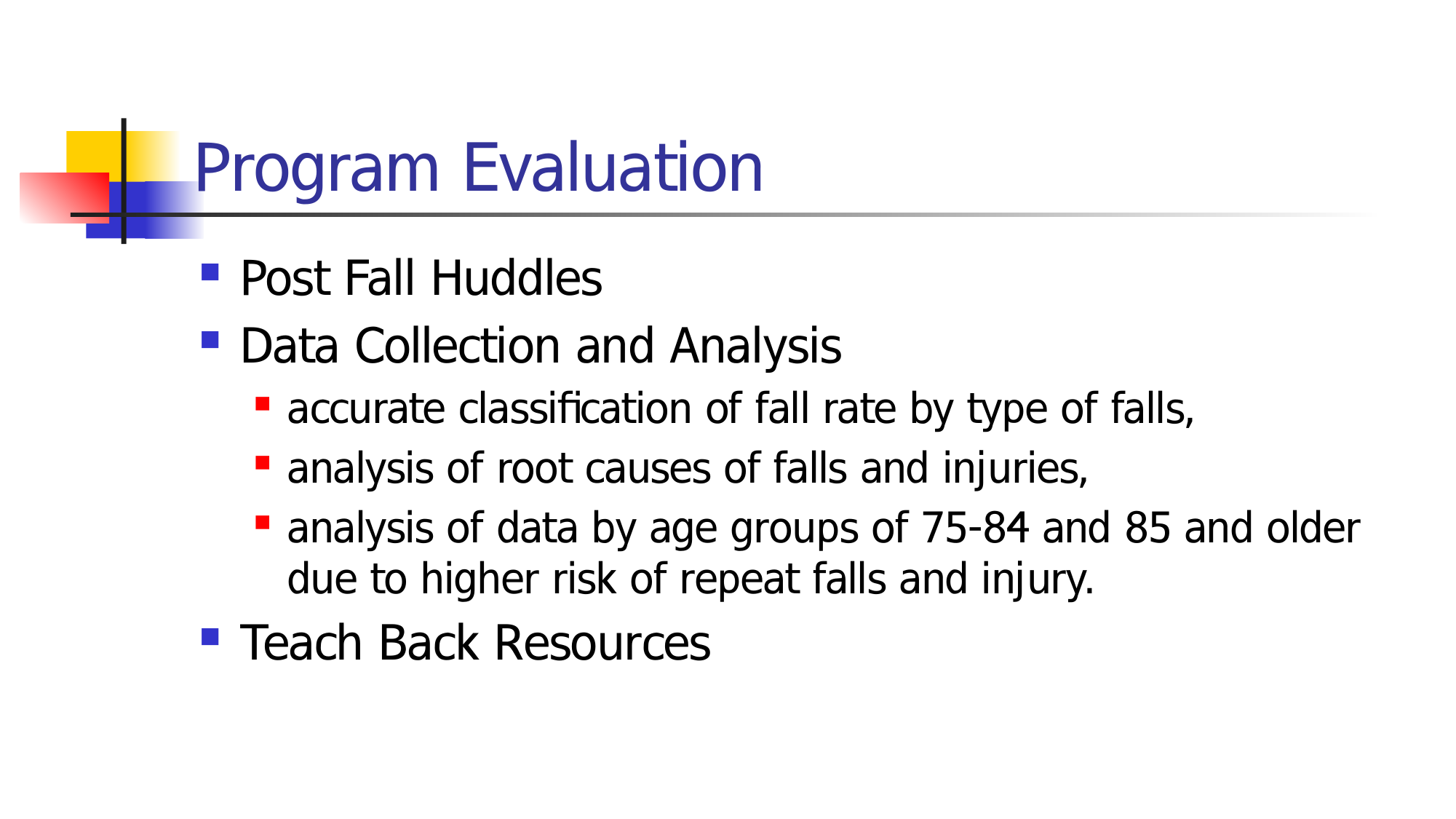

# Program Evaluation
Post Fall Huddles
Data Collection and Analysis
accurate classification of fall rate by type of falls,
analysis of root causes of falls and injuries,
analysis of data by age groups of 75-84 and 85 and older due to higher risk of repeat falls and injury.
Teach Back Resources